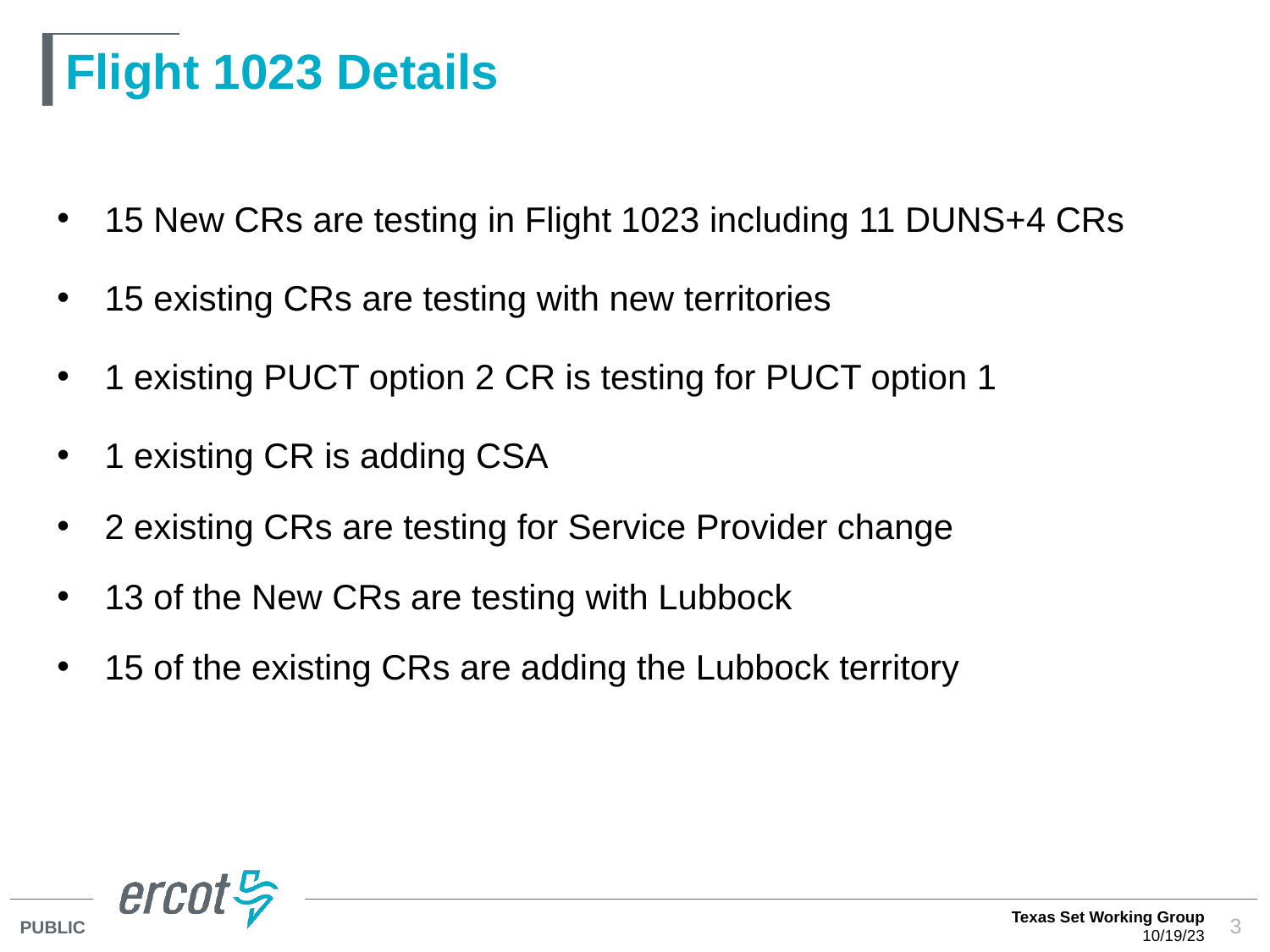

# Flight 1023 Details
15 New CRs are testing in Flight 1023 including 11 DUNS+4 CRs
15 existing CRs are testing with new territories
1 existing PUCT option 2 CR is testing for PUCT option 1
1 existing CR is adding CSA
2 existing CRs are testing for Service Provider change
13 of the New CRs are testing with Lubbock
15 of the existing CRs are adding the Lubbock territory
Texas Set Working Group
10/19/23
3